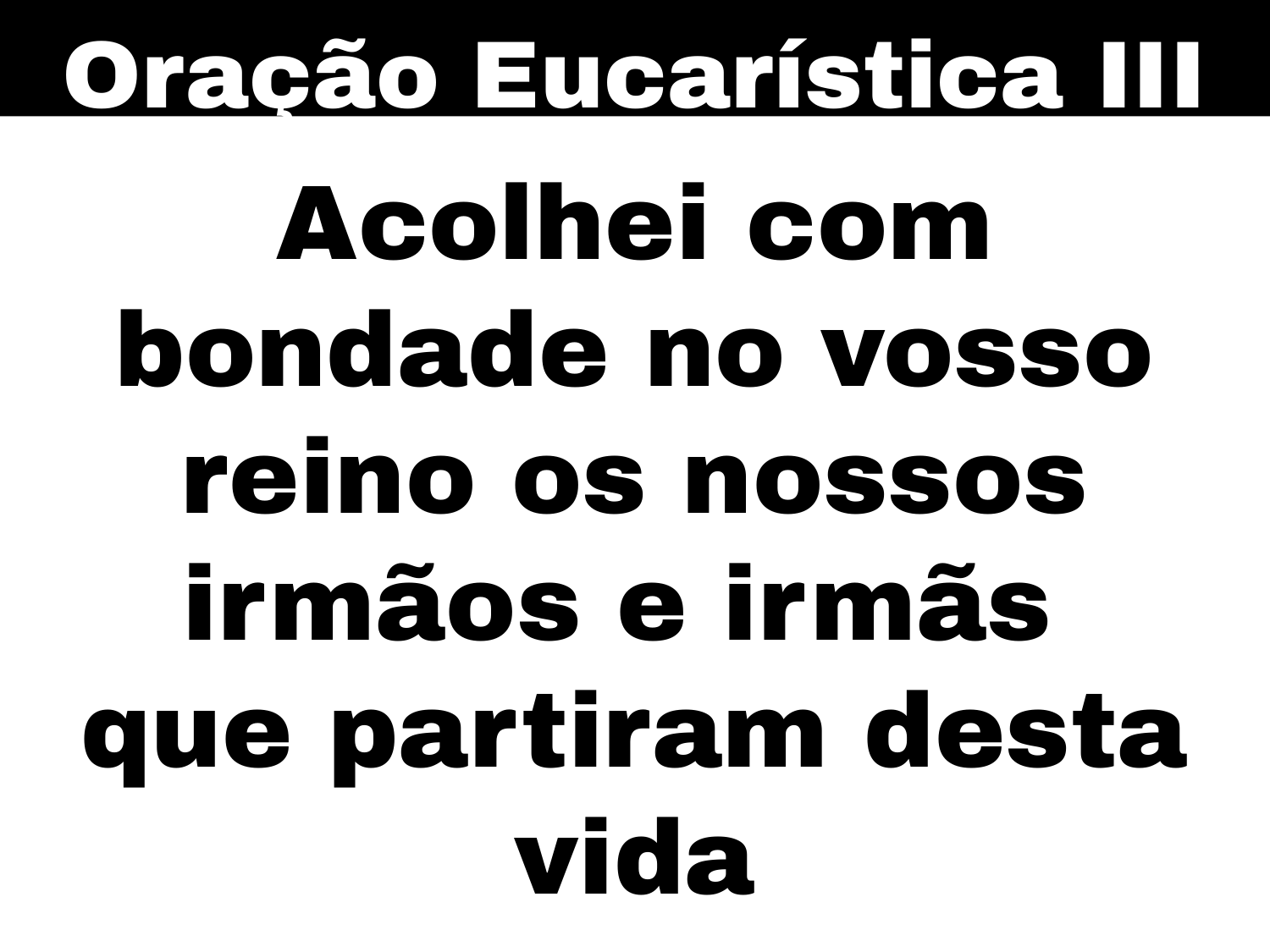

Oração Eucarística III
Acolhei com bondade no vosso reino os nossos irmãos e irmãs
que partiram desta vida